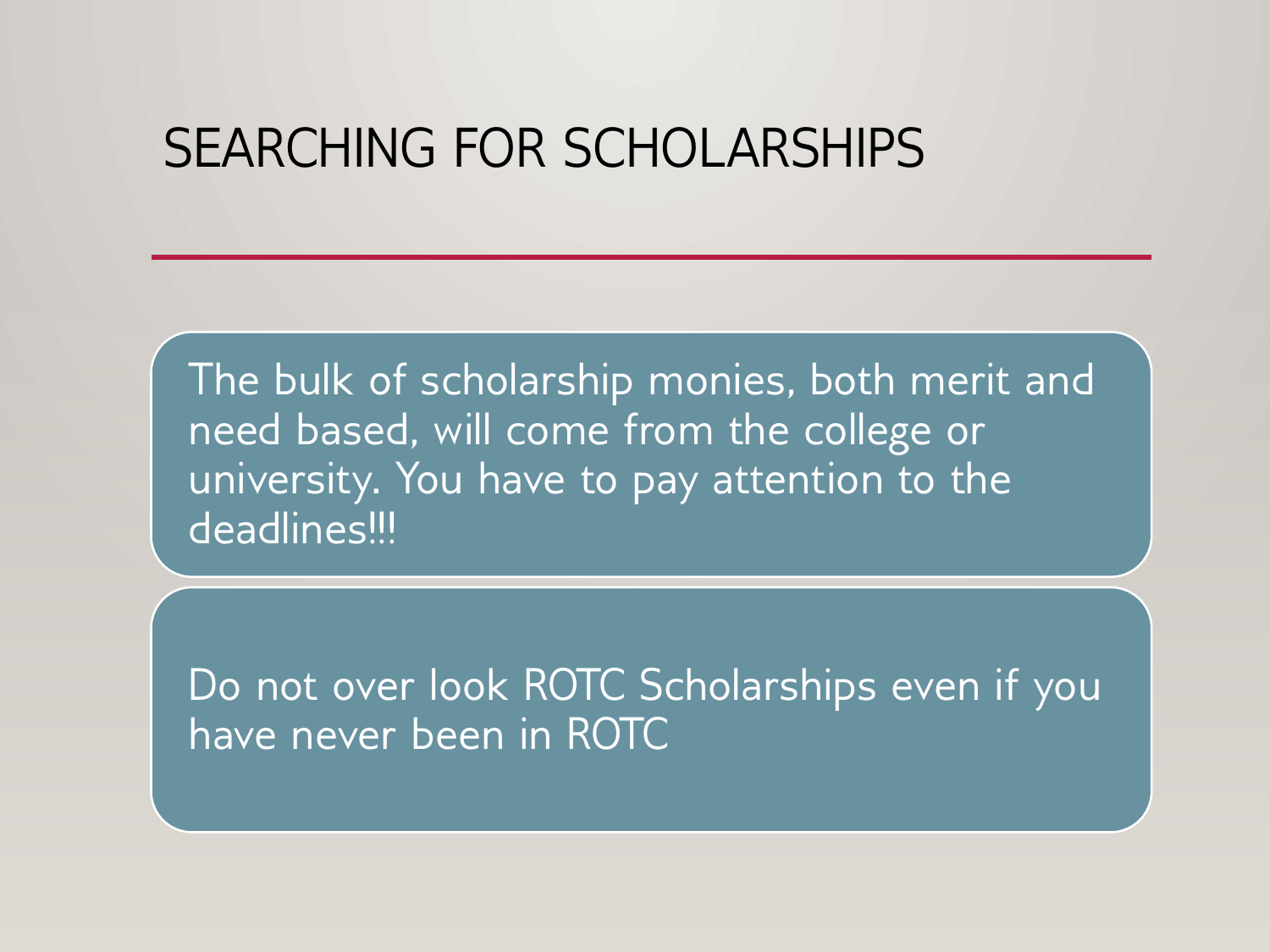

# Searching for Scholarships

The bulk of scholarship monies, both merit and need based, will come from the college or university. You have to pay attention to the deadlines!!!
Do not over look ROTC Scholarships even if you have never been in ROTC